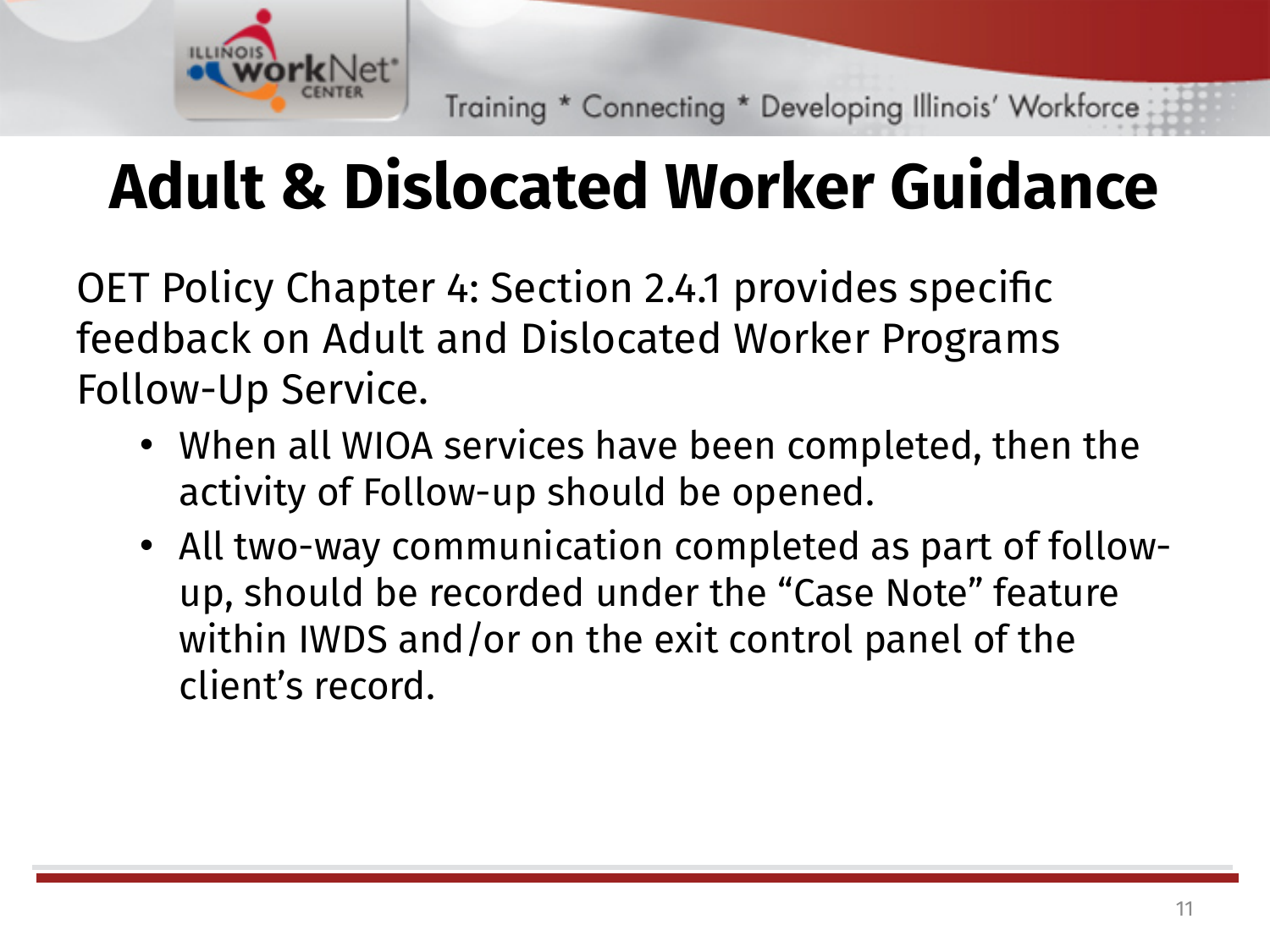

# Adult & Dislocated Worker Guidance
OET Policy Chapter 4: Section 2.4.1 provides specific feedback on Adult and Dislocated Worker Programs Follow-Up Service.
When all WIOA services have been completed, then the activity of Follow-up should be opened.
All two-way communication completed as part of follow-up, should be recorded under the “Case Note” feature within IWDS and/or on the exit control panel of the client’s record.

11